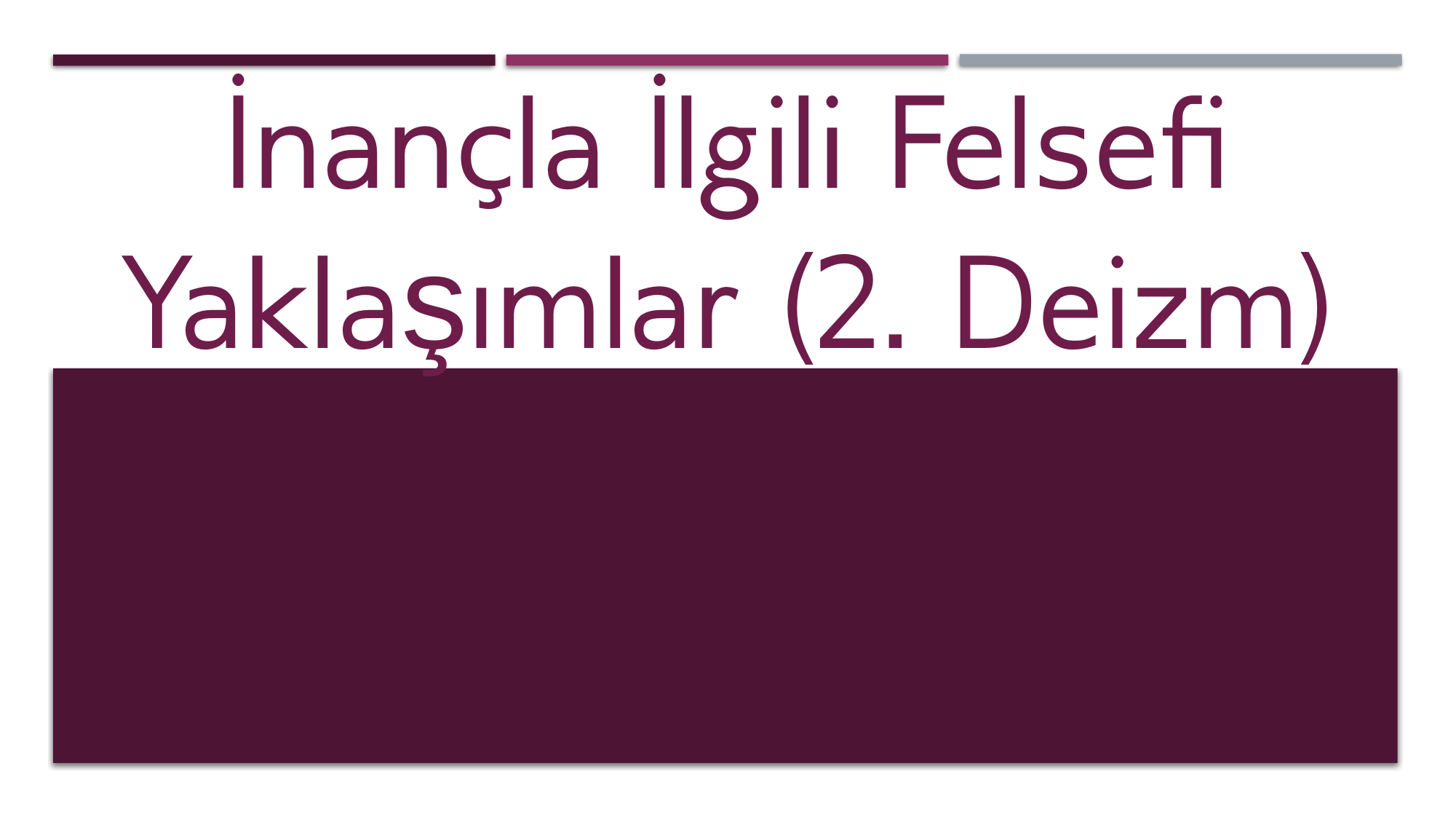

# İnançla İlgili Felsefi Yaklaşımlar (2. Deizm)